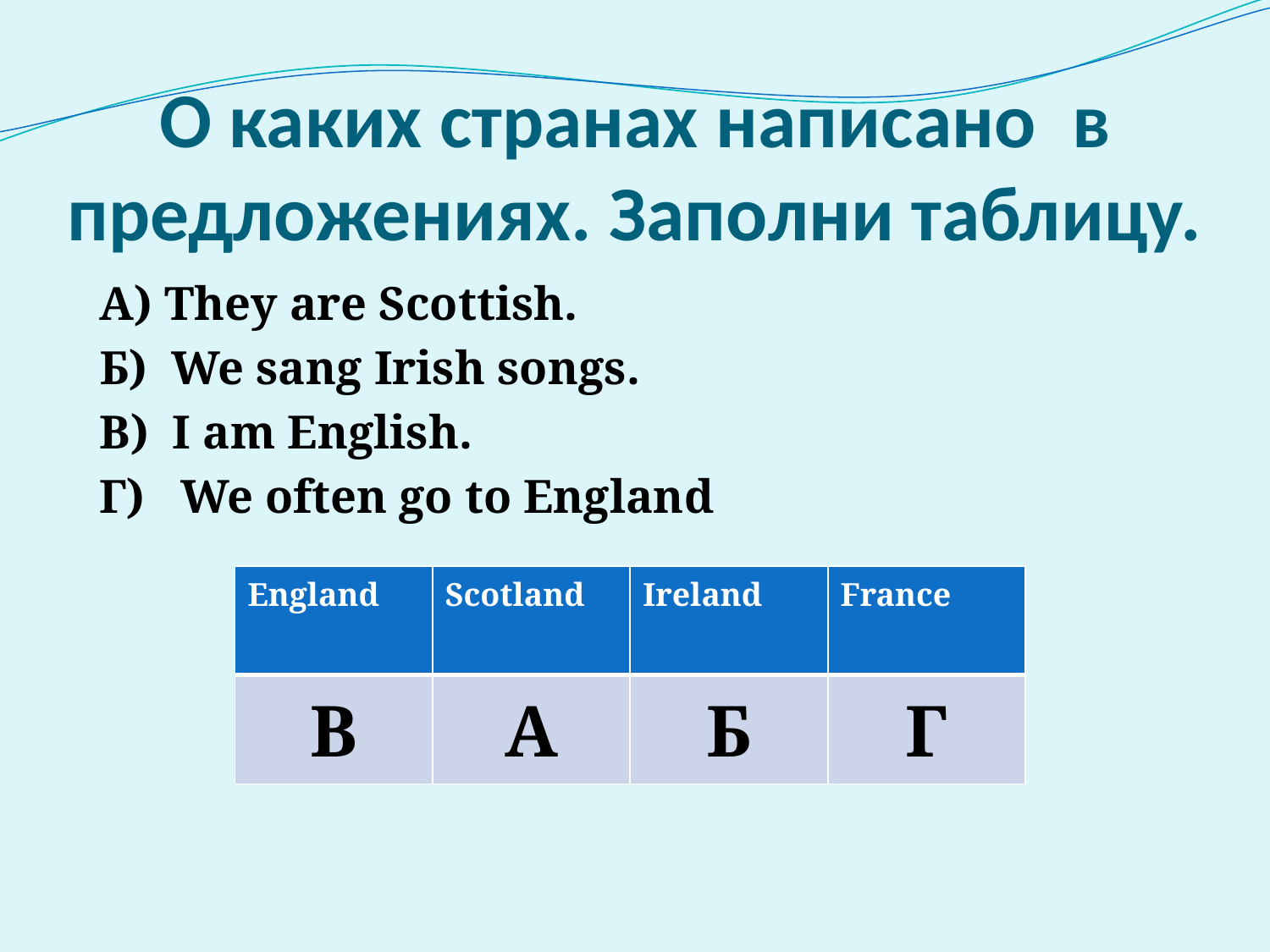

# О каких странах написано  в предложениях. Заполни таблицу.
  А) They are Scottish.
  Б)  We sang Irish songs.
  В)  I am English.
  Г)   We often go to England

| England | Scotland | Ireland | France |
| --- | --- | --- | --- |
| В | А | Б | Г |